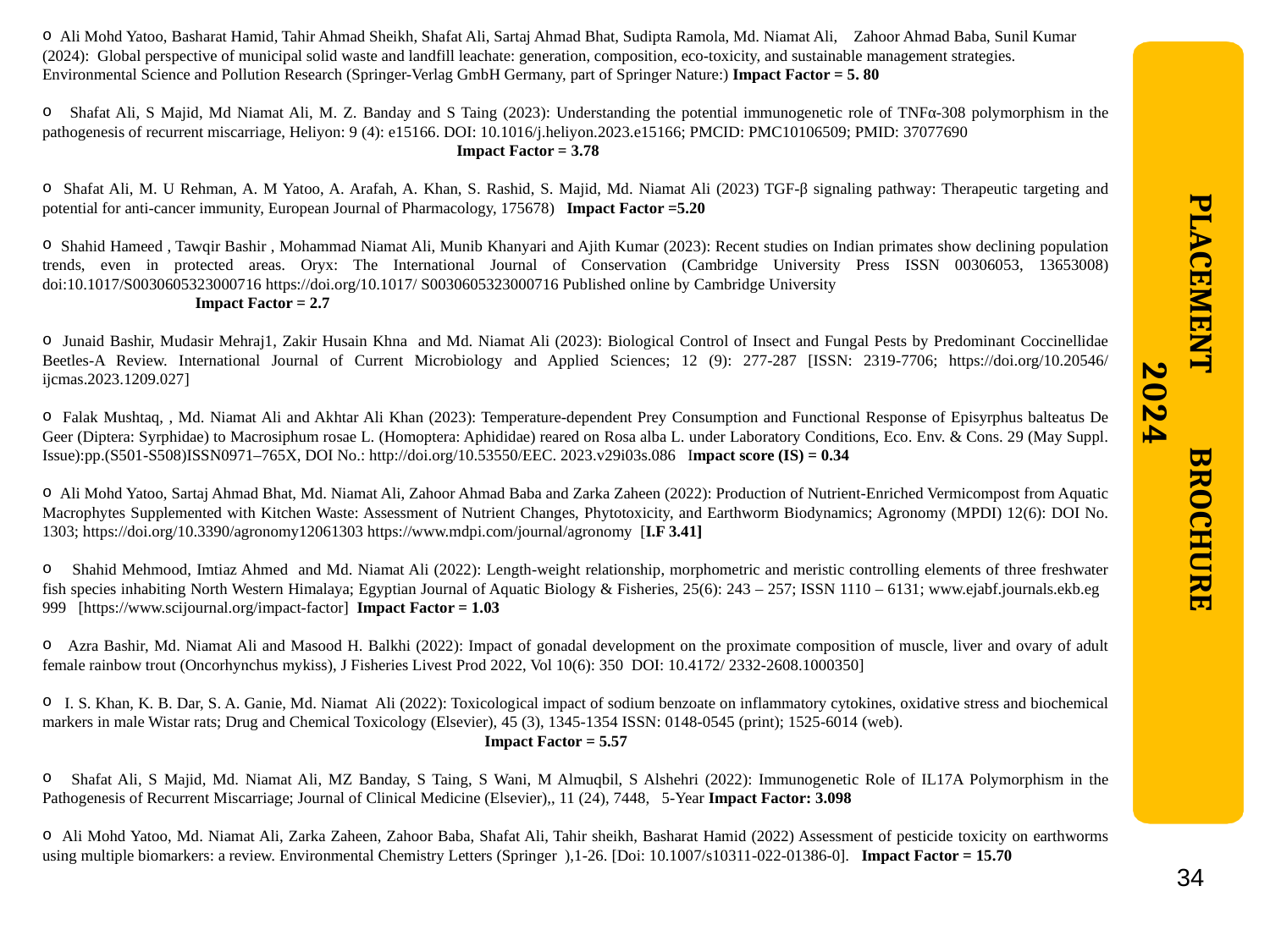

Ali Mohd Yatoo, Basharat Hamid, Tahir Ahmad Sheikh, Shafat Ali, Sartaj Ahmad Bhat, Sudipta Ramola, Md. Niamat Ali,    Zahoor Ahmad Baba, Sunil Kumar (2024):  Global perspective of municipal solid waste and landfill leachate: generation, composition, eco‑toxicity, and sustainable management strategies. Environmental Science and Pollution Research (Springer-Verlag GmbH Germany, part of Springer Nature:) Impact Factor = 5. 80

   Shafat Ali, S Majid, Md Niamat Ali, M. Z. Banday and S Taing (2023): Understanding the potential immunogenetic role of TNFα-308 polymorphism in the pathogenesis of recurrent miscarriage, Heliyon: 9 (4): e15166. DOI: 10.1016/j.heliyon.2023.e15166; PMCID: PMC10106509; PMID: 37077690                                                                                                                                           Impact Factor = 3.78

  Shafat Ali, M. U Rehman, A. M Yatoo, A. Arafah, A. Khan, S. Rashid, S. Majid, Md. Niamat Ali (2023) TGF-β signaling pathway: Therapeutic targeting and potential for anti-cancer immunity, European Journal of Pharmacology, 175678)   Impact Factor =5.20

  Shahid Hameed , Tawqir Bashir , Mohammad Niamat Ali, Munib Khanyari and Ajith Kumar (2023): Recent studies on Indian primates show declining population trends, even in protected areas. Oryx: The International Journal of Conservation (Cambridge University Press ISSN 00306053, 13653008) doi:10.1017/S0030605323000716 https://doi.org/10.1017/ S0030605323000716 Published online by Cambridge University                                                                                                          Impact Factor = 2.7

  Junaid Bashir, Mudasir Mehraj1, Zakir Husain Khna  and Md. Niamat Ali (2023): Biological Control of Insect and Fungal Pests by Predominant Coccinellidae Beetles-A Review. International Journal of Current Microbiology and Applied Sciences; 12 (9): 277-287 [ISSN: 2319-7706; https://doi.org/10.20546/ ijcmas.2023.1209.027]

  Falak Mushtaq, , Md. Niamat Ali and Akhtar Ali Khan (2023): Temperature-dependent Prey Consumption and Functional Response of Episyrphus balteatus De Geer (Diptera: Syrphidae) to Macrosiphum rosae L. (Homoptera: Aphididae) reared on Rosa alba L. under Laboratory Conditions, Eco. Env. & Cons. 29 (May Suppl. Issue):pp.(S501-S508)ISSN0971–765X, DOI No.: http://doi.org/10.53550/EEC. 2023.v29i03s.086   Impact score (IS) = 0.34

  Ali Mohd Yatoo, Sartaj Ahmad Bhat, Md. Niamat Ali, Zahoor Ahmad Baba and Zarka Zaheen (2022): Production of Nutrient-Enriched Vermicompost from Aquatic Macrophytes Supplemented with Kitchen Waste: Assessment of Nutrient Changes, Phytotoxicity, and Earthworm Biodynamics; Agronomy (MPDI) 12(6): DOI No. 1303; https://doi.org/10.3390/agronomy12061303 https://www.mdpi.com/journal/agronomy  [I.F 3.41]

    Shahid Mehmood, Imtiaz Ahmed  and Md. Niamat Ali (2022): Length-weight relationship, morphometric and meristic controlling elements of three freshwater fish species inhabiting North Western Himalaya; Egyptian Journal of Aquatic Biology & Fisheries, 25(6): 243 – 257; ISSN 1110 – 6131; www.ejabf.journals.ekb.eg   999   [https://www.scijournal.org/impact-factor]  Impact Factor = 1.03

   Azra Bashir, Md. Niamat Ali and Masood H. Balkhi (2022): Impact of gonadal development on the proximate composition of muscle, liver and ovary of adult female rainbow trout (Oncorhynchus mykiss), J Fisheries Livest Prod 2022, Vol 10(6): 350  DOI: 10.4172/ 2332-2608.1000350]

   I. S. Khan, K. B. Dar, S. A. Ganie, Md. Niamat  Ali (2022): Toxicological impact of sodium benzoate on inflammatory cytokines, oxidative stress and biochemical markers in male Wistar rats; Drug and Chemical Toxicology (Elsevier), 45 (3), 1345-1354 ISSN: 0148-0545 (print); 1525-6014 (web).                                                                                                                                                                  Impact Factor = 5.57

   Shafat Ali, S Majid, Md. Niamat Ali, MZ Banday, S Taing, S Wani, M Almuqbil, S Alshehri (2022): Immunogenetic Role of IL17A Polymorphism in the Pathogenesis of Recurrent Miscarriage; Journal of Clinical Medicine (Elsevier),, 11 (24), 7448,   5-Year Impact Factor: 3.098

  Ali Mohd Yatoo, Md. Niamat Ali, Zarka Zaheen, Zahoor Baba, Shafat Ali, Tahir sheikh, Basharat Hamid (2022) Assessment of pesticide toxicity on earthworms using multiple biomarkers: a review. Environmental Chemistry Letters (Springer  ),1-26. [Doi: 10.1007/s10311-022-01386-0].   Impact Factor = 15.70

PLACEMENT	BROCHURE
2024
36
34